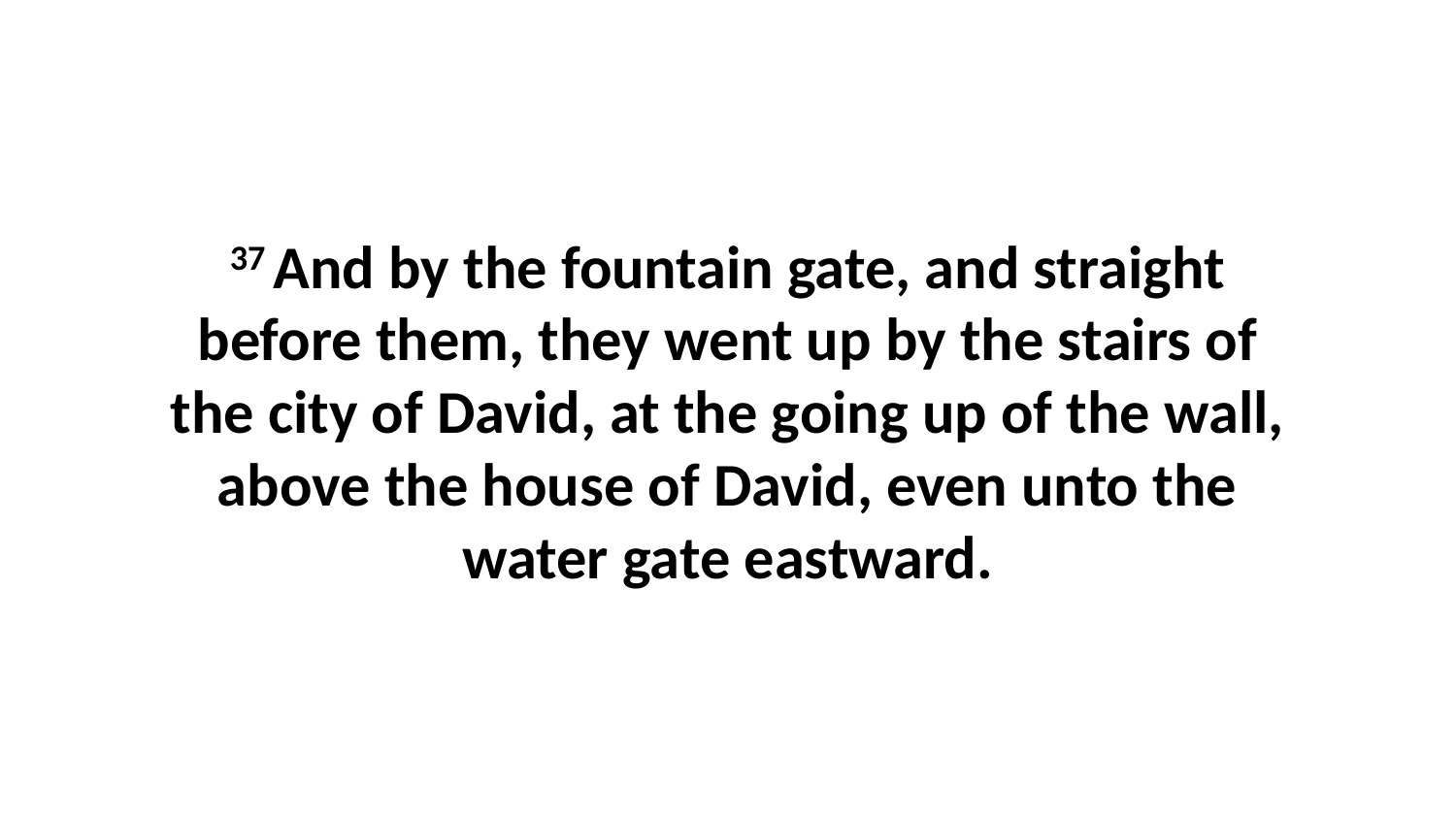

37 And by the fountain gate, and straight before them, they went up by the stairs of the city of David, at the going up of the wall, above the house of David, even unto the water gate eastward.